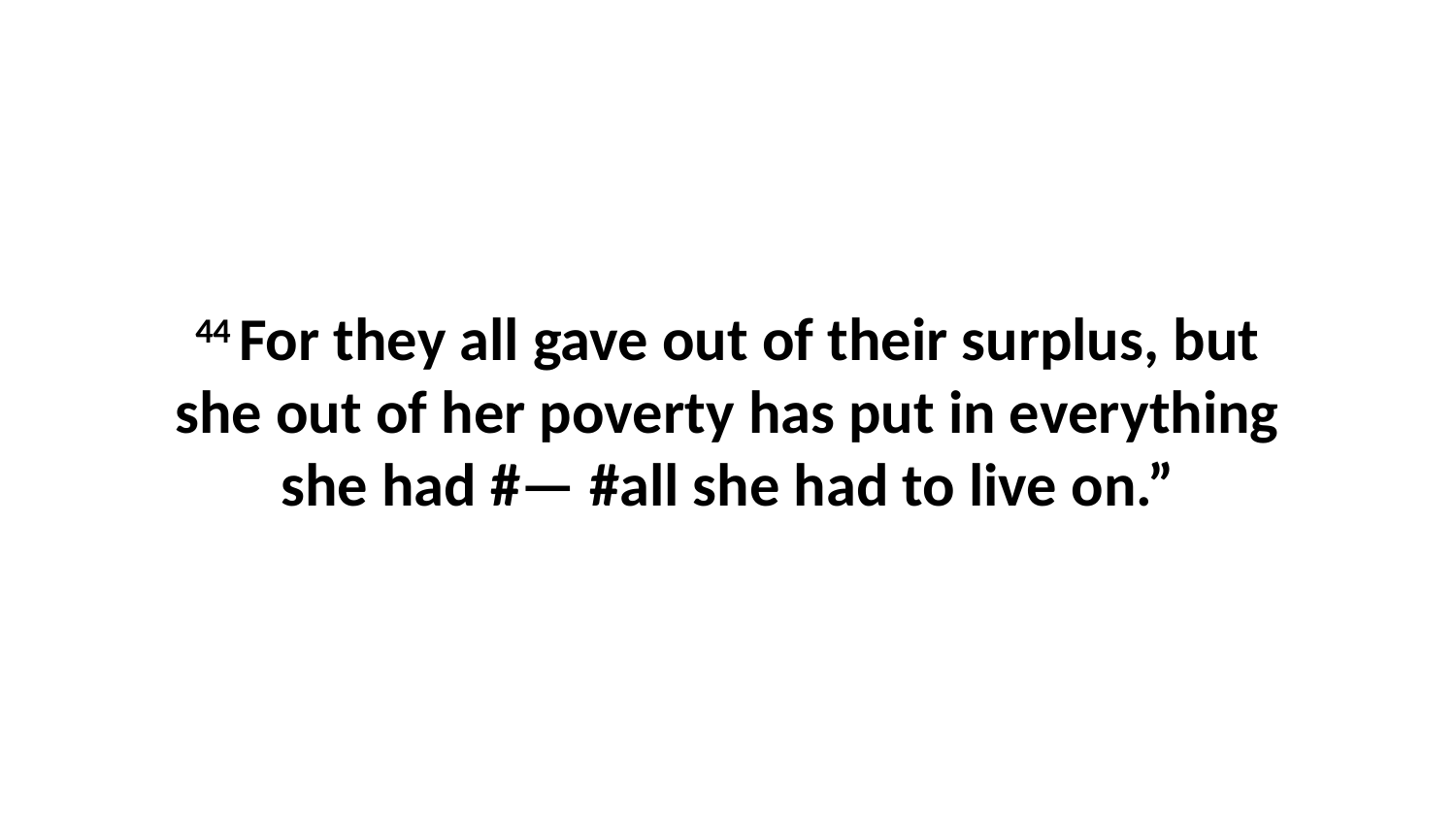

44 For they all gave out of their surplus, but she out of her poverty has put in everything she had #— #all she had to live on.”